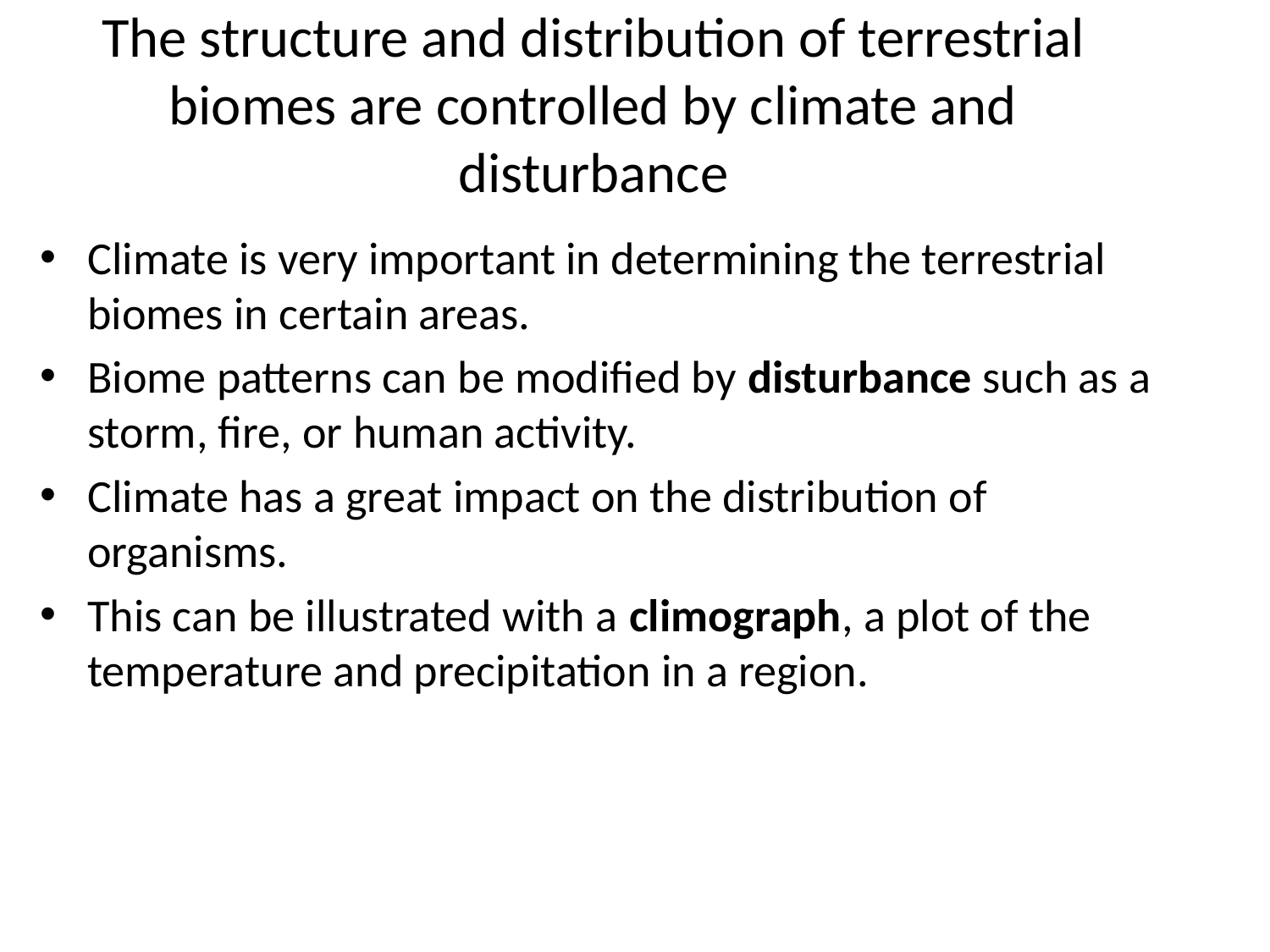

# The structure and distribution of terrestrial biomes are controlled by climate and disturbance

Climate is very important in determining the terrestrial biomes in certain areas.
Biome patterns can be modified by disturbance such as a storm, fire, or human activity.
Climate has a great impact on the distribution of organisms.
This can be illustrated with a climograph, a plot of the temperature and precipitation in a region.